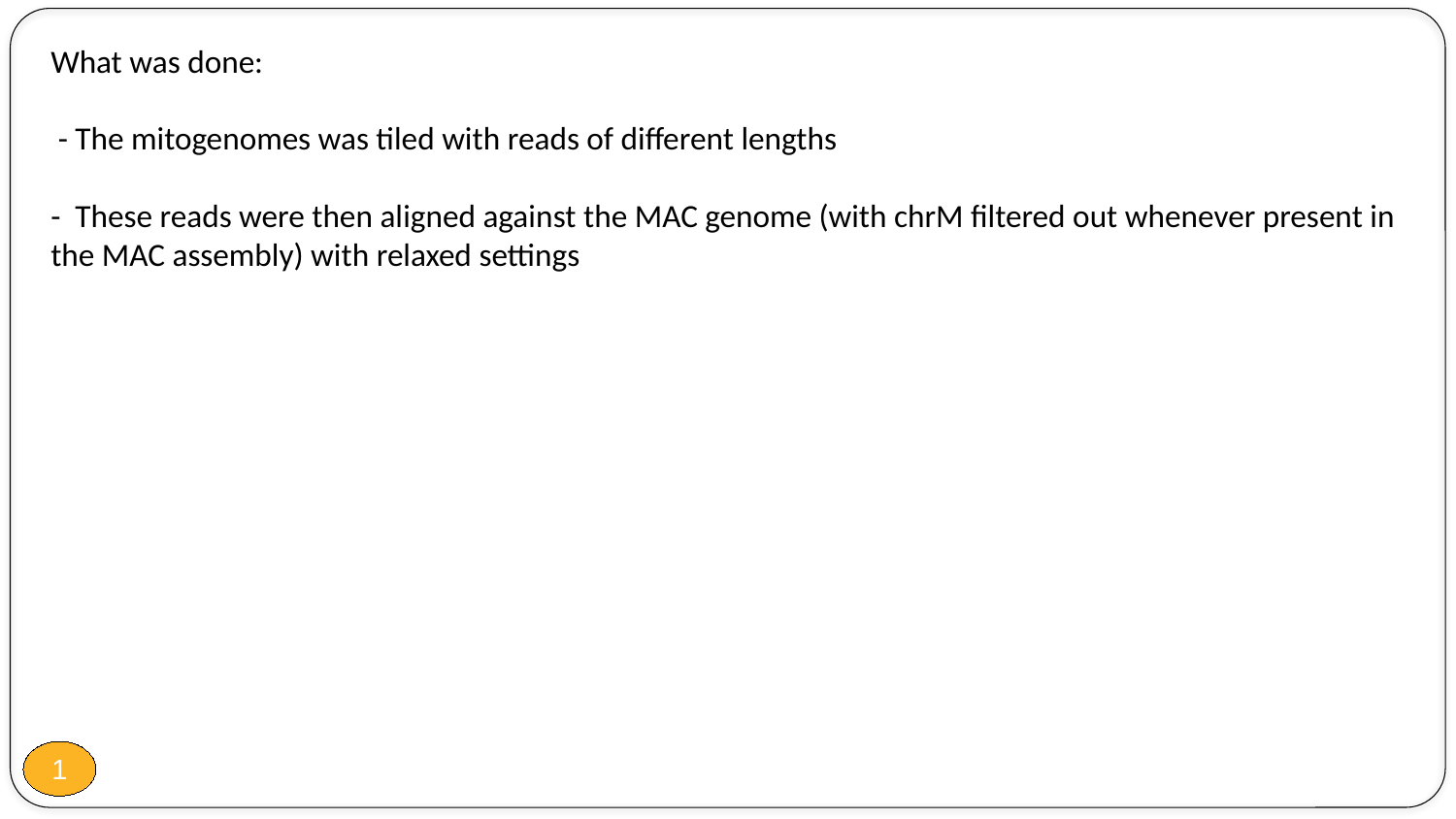

What was done:

 - The mitogenomes was tiled with reads of different lengths

-  These reads were then aligned against the MAC genome (with chrM filtered out whenever present in the MAC assembly) with relaxed settings
1